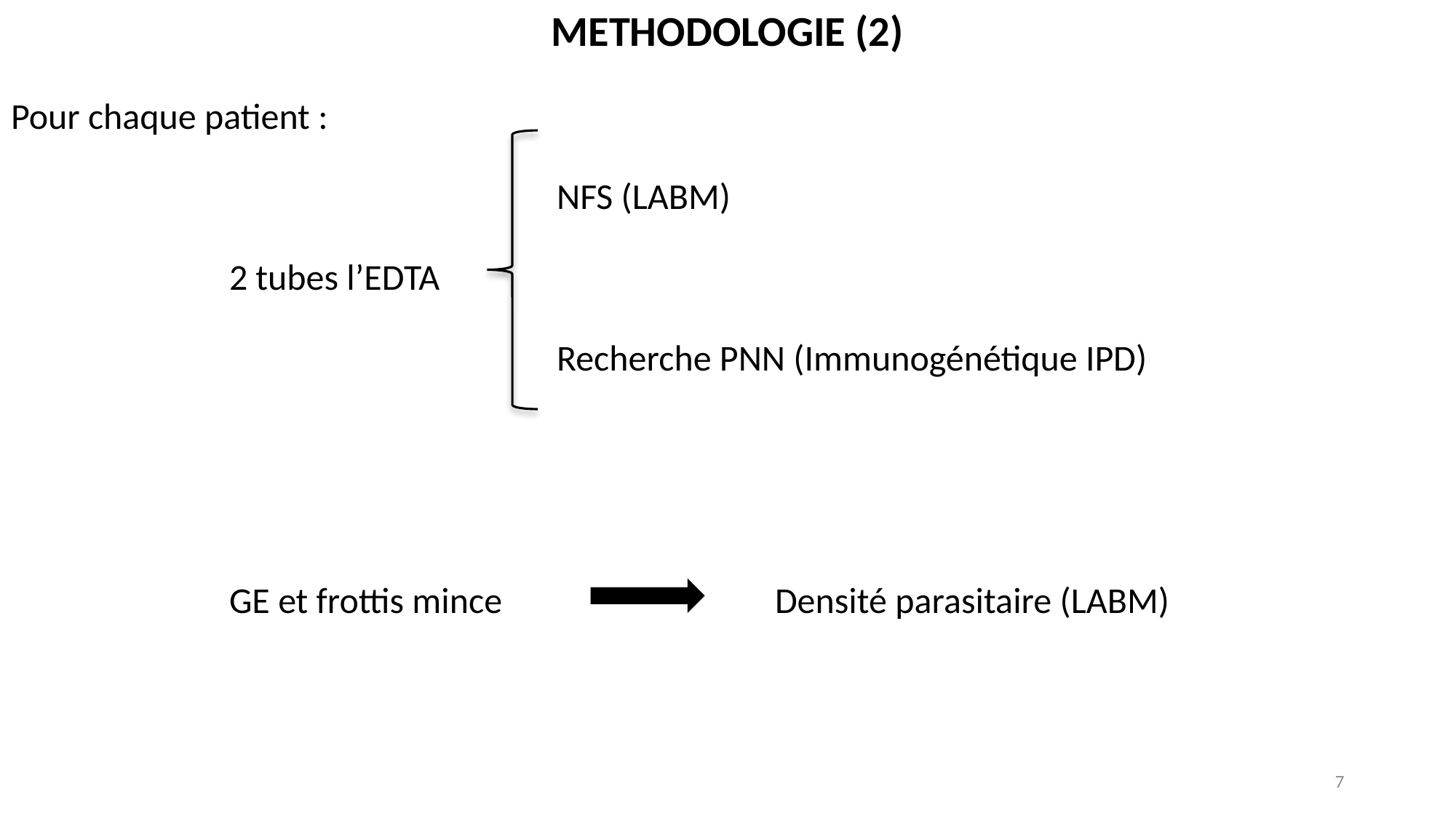

# METHODOLOGIE (2)
Pour chaque patient :
		 			NFS (LABM)
		2 tubes l’EDTA
					Recherche PNN (Immunogénétique IPD)

		GE et frottis mince			Densité parasitaire (LABM)

7